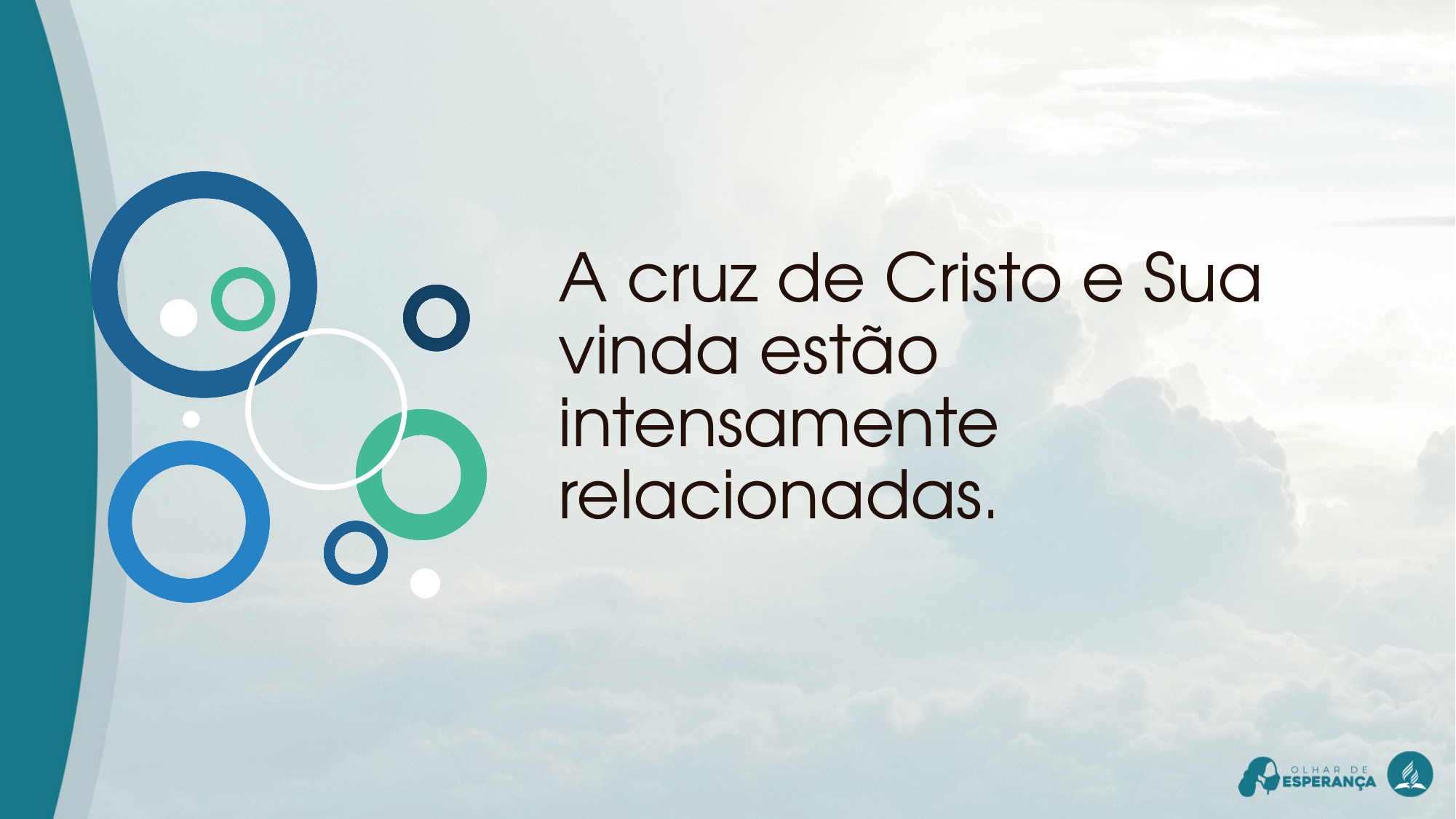

A cruz de Cristo e Sua vinda estão intensamente relacionadas.